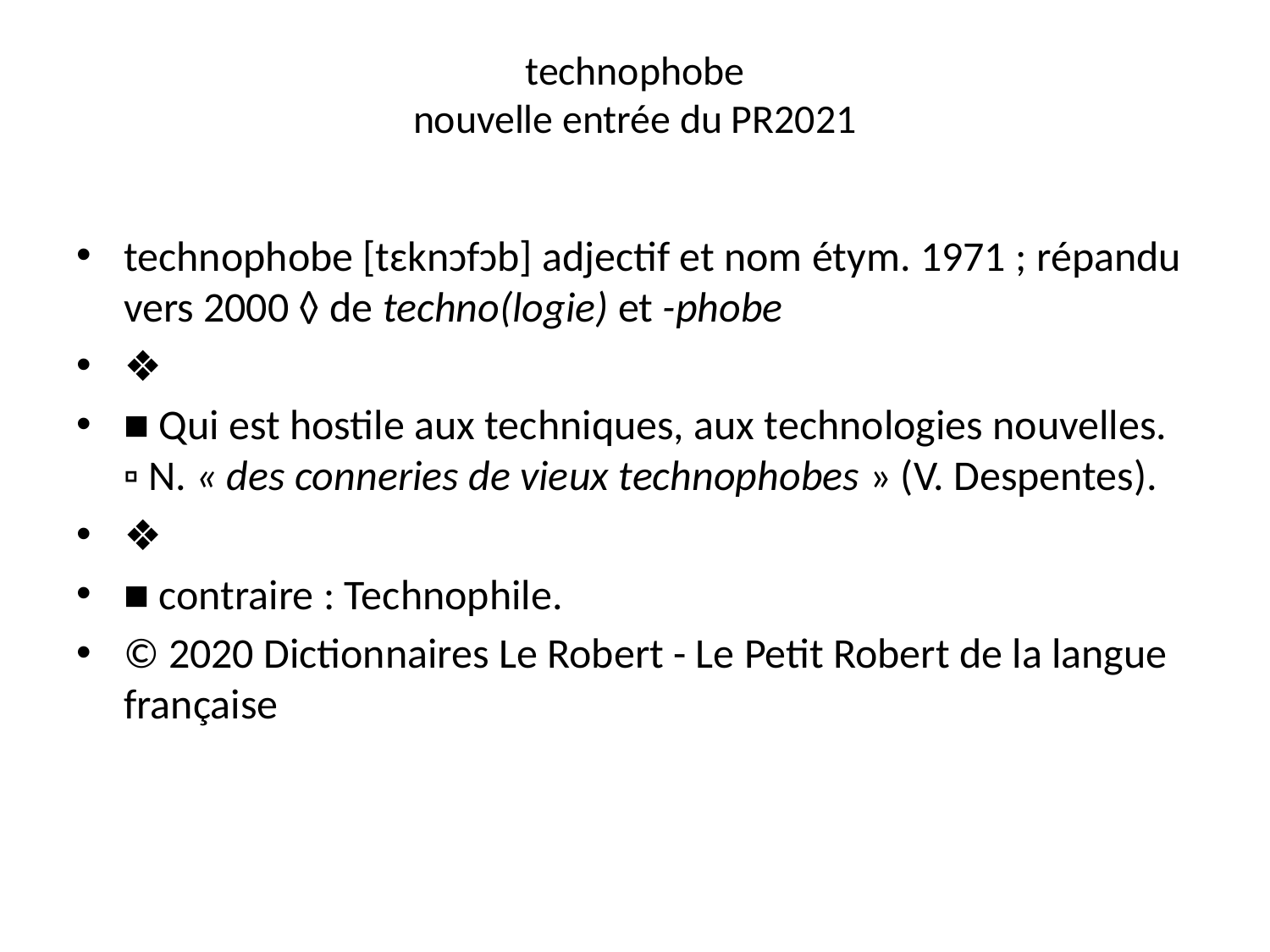

# technophobe nouvelle entrée du PR2021
technophobe [tɛknɔfɔb] adjectif et nom étym. 1971 ; répandu vers 2000 ◊ de techno(logie) et -phobe
❖
■ Qui est hostile aux techniques, aux technologies nouvelles. ▫ N. « des conneries de vieux technophobes » (V. Despentes).
❖
■ contraire : Technophile.
© 2020 Dictionnaires Le Robert - Le Petit Robert de la langue française